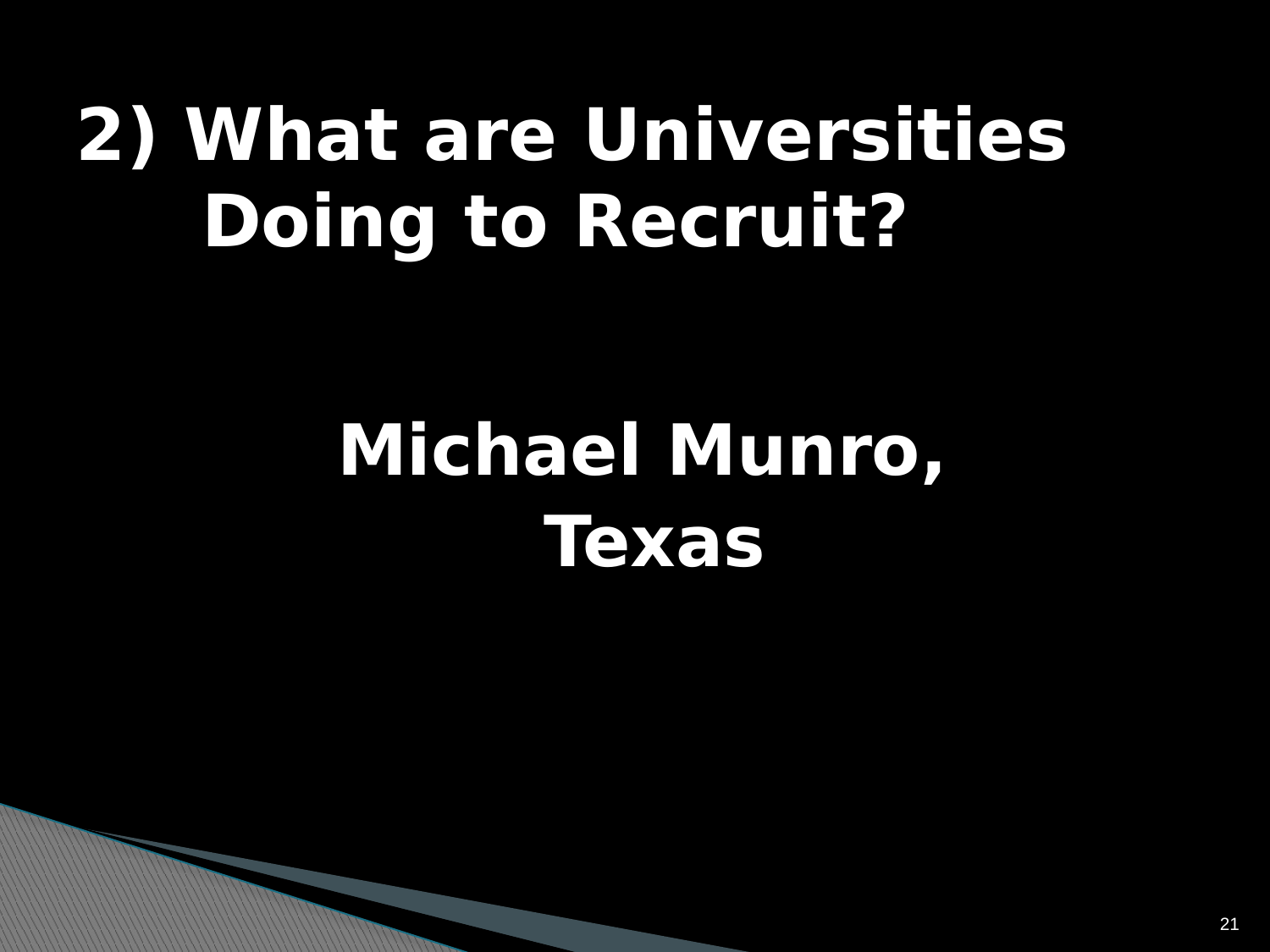

# 2) What are Universities Doing to Recruit?

Michael Munro,
 Texas
21